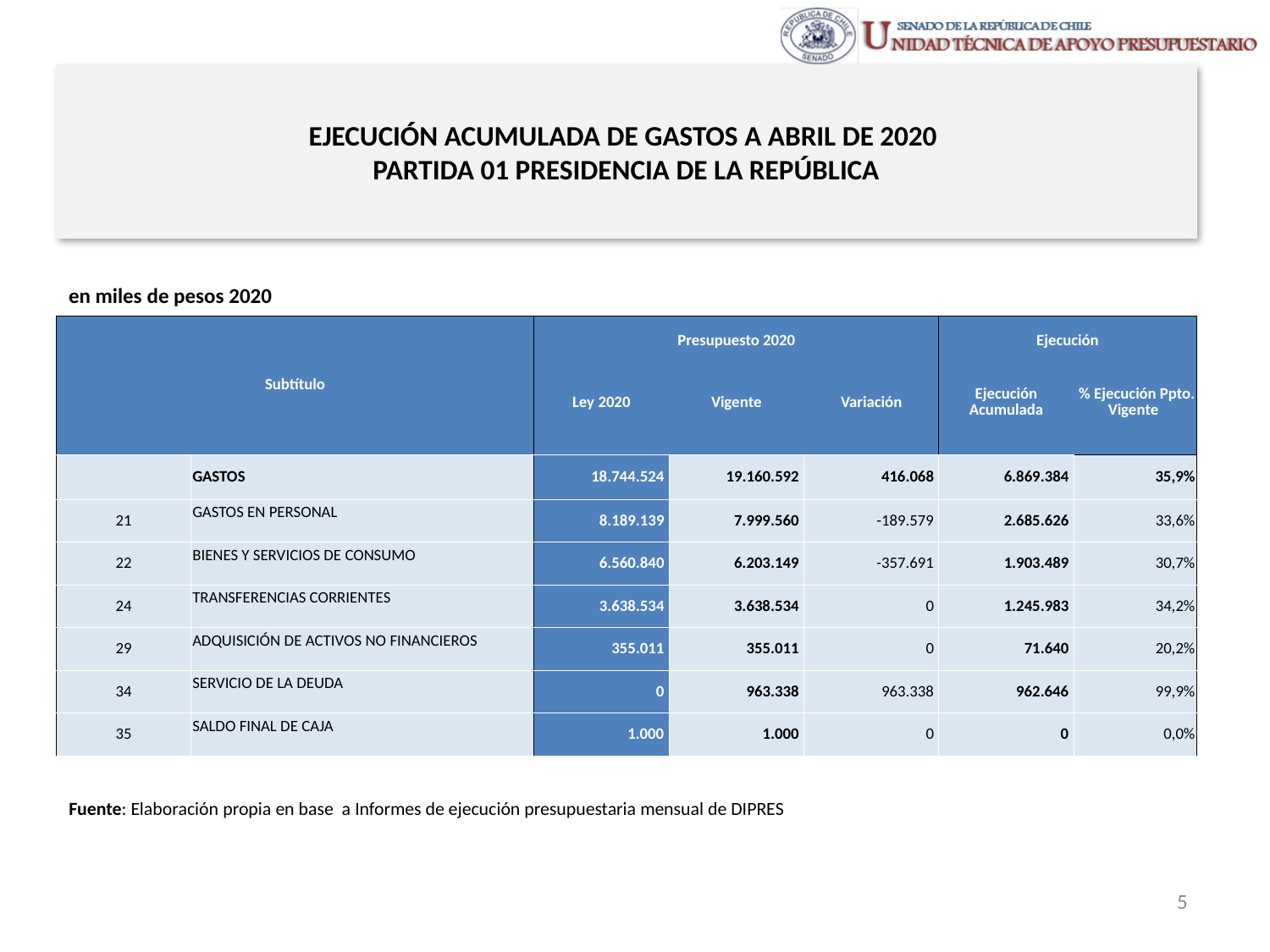

# EJECUCIÓN ACUMULADA DE GASTOS A ABRIL DE 2020 PARTIDA 01 PRESIDENCIA DE LA REPÚBLICA
en miles de pesos 2020
| Subtítulo |  | Presupuesto 2020 |  |  | Ejecución |  |
| --- | --- | --- | --- | --- | --- | --- |
|  |  | Ley 2020 | Vigente | Variación | Ejecución Acumulada | % Ejecución Ppto. Vigente |
|  | GASTOS | 18.744.524 | 19.160.592 | 416.068 | 6.869.384 | 35,9% |
| 21 | GASTOS EN PERSONAL | 8.189.139 | 7.999.560 | -189.579 | 2.685.626 | 33,6% |
| 22 | BIENES Y SERVICIOS DE CONSUMO | 6.560.840 | 6.203.149 | -357.691 | 1.903.489 | 30,7% |
| 24 | TRANSFERENCIAS CORRIENTES | 3.638.534 | 3.638.534 | 0 | 1.245.983 | 34,2% |
| 29 | ADQUISICIÓN DE ACTIVOS NO FINANCIEROS | 355.011 | 355.011 | 0 | 71.640 | 20,2% |
| 34 | SERVICIO DE LA DEUDA | 0 | 963.338 | 963.338 | 962.646 | 99,9% |
| 35 | SALDO FINAL DE CAJA | 1.000 | 1.000 | 0 | 0 | 0,0% |
Fuente: Elaboración propia en base  a Informes de ejecución presupuestaria mensual de DIPRES
5